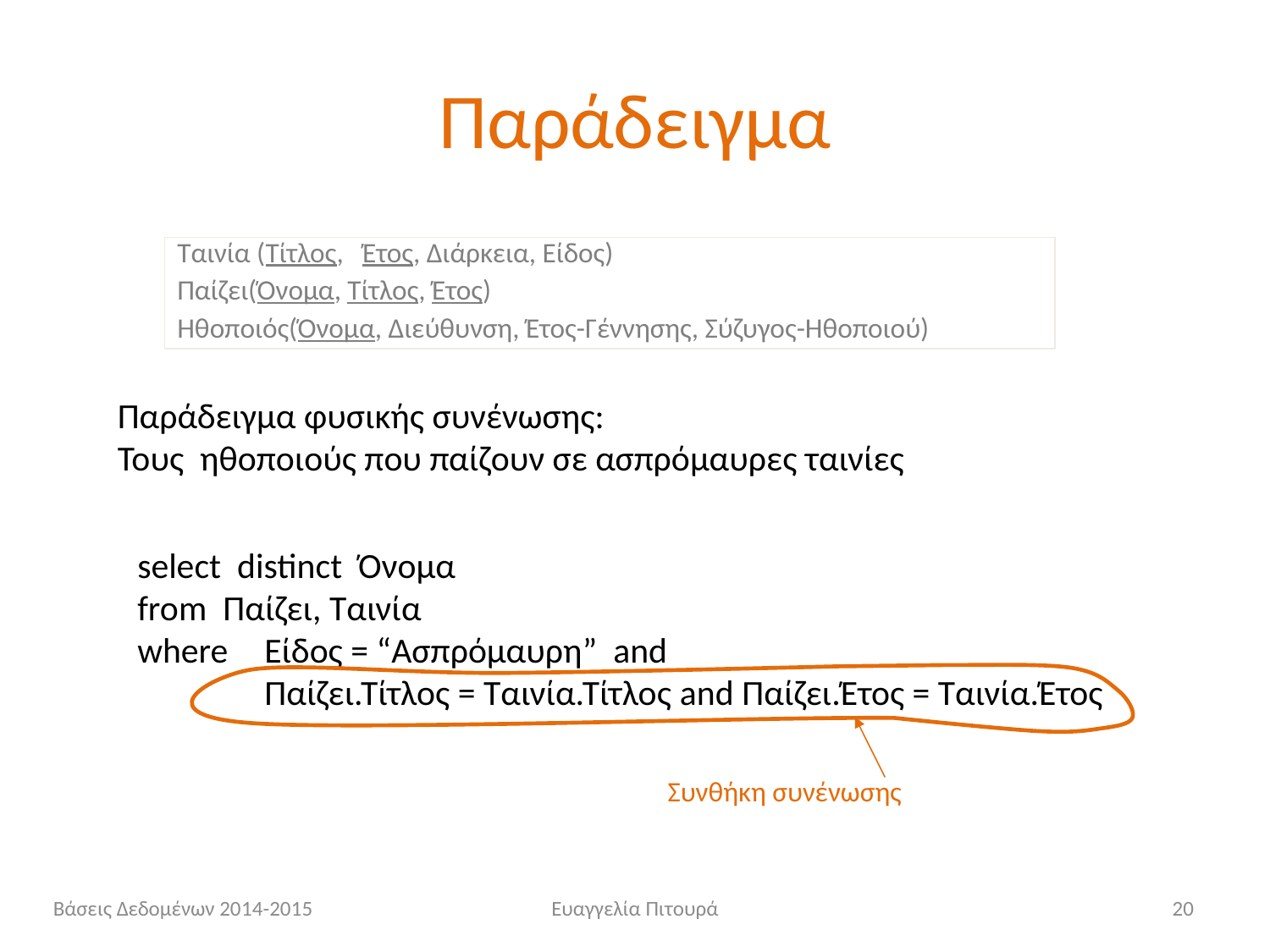

# Παράδειγμα
Ταινία (Τίτλος,   Έτος, Διάρκεια, Είδος)
Παίζει(Όνομα, Τίτλος, Έτος)
Ηθοποιός(Όνομα, Διεύθυνση, Έτος-Γέννησης, Σύζυγος-Ηθοποιού)
Παράδειγμα φυσικής συνένωσης:
Τους  ηθοποιούς που παίζουν σε ασπρόμαυρες ταινίες
select  distinct  Όνομα
from  Παίζει, Ταινία
where 	Είδος = “Ασπρόμαυρη”  and
	Παίζει.Τίτλος = Ταινία.Τίτλος and Παίζει.Έτος = Ταινία.Έτος

Συνθήκη συνένωσης
Βάσεις Δεδομένων 2014-2015
Ευαγγελία Πιτουρά
20